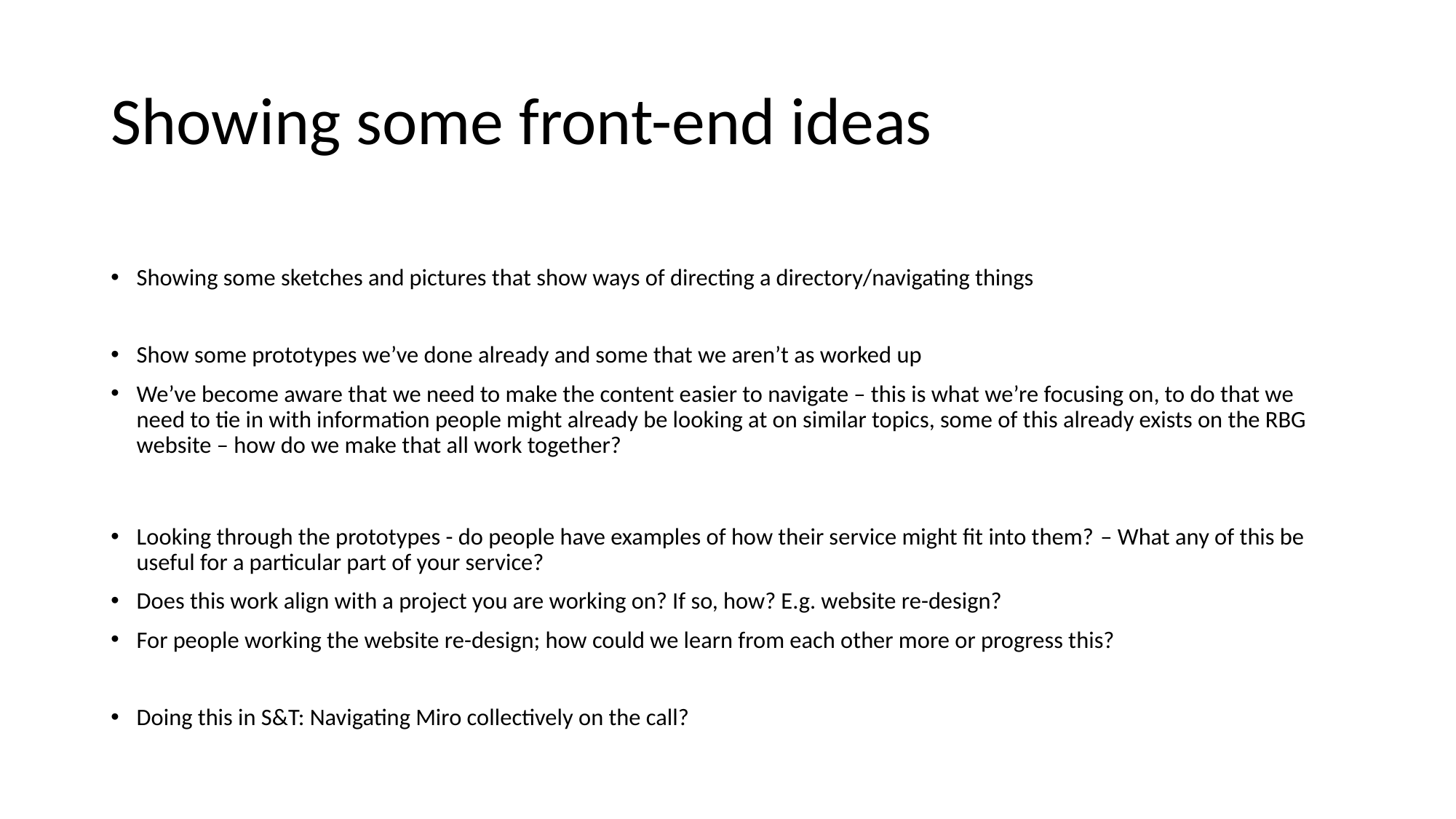

# Showing some front-end ideas

Showing some sketches and pictures that show ways of directing a directory/navigating things

Show some prototypes we’ve done already and some that we aren’t as worked up
We’ve become aware that we need to make the content easier to navigate – this is what we’re focusing on, to do that we need to tie in with information people might already be looking at on similar topics, some of this already exists on the RBG website – how do we make that all work together?

Looking through the prototypes - do people have examples of how their service might fit into them? – What any of this be useful for a particular part of your service?
Does this work align with a project you are working on? If so, how? E.g. website re-design?
For people working the website re-design; how could we learn from each other more or progress this?

Doing this in S&T: Navigating Miro collectively on the call?